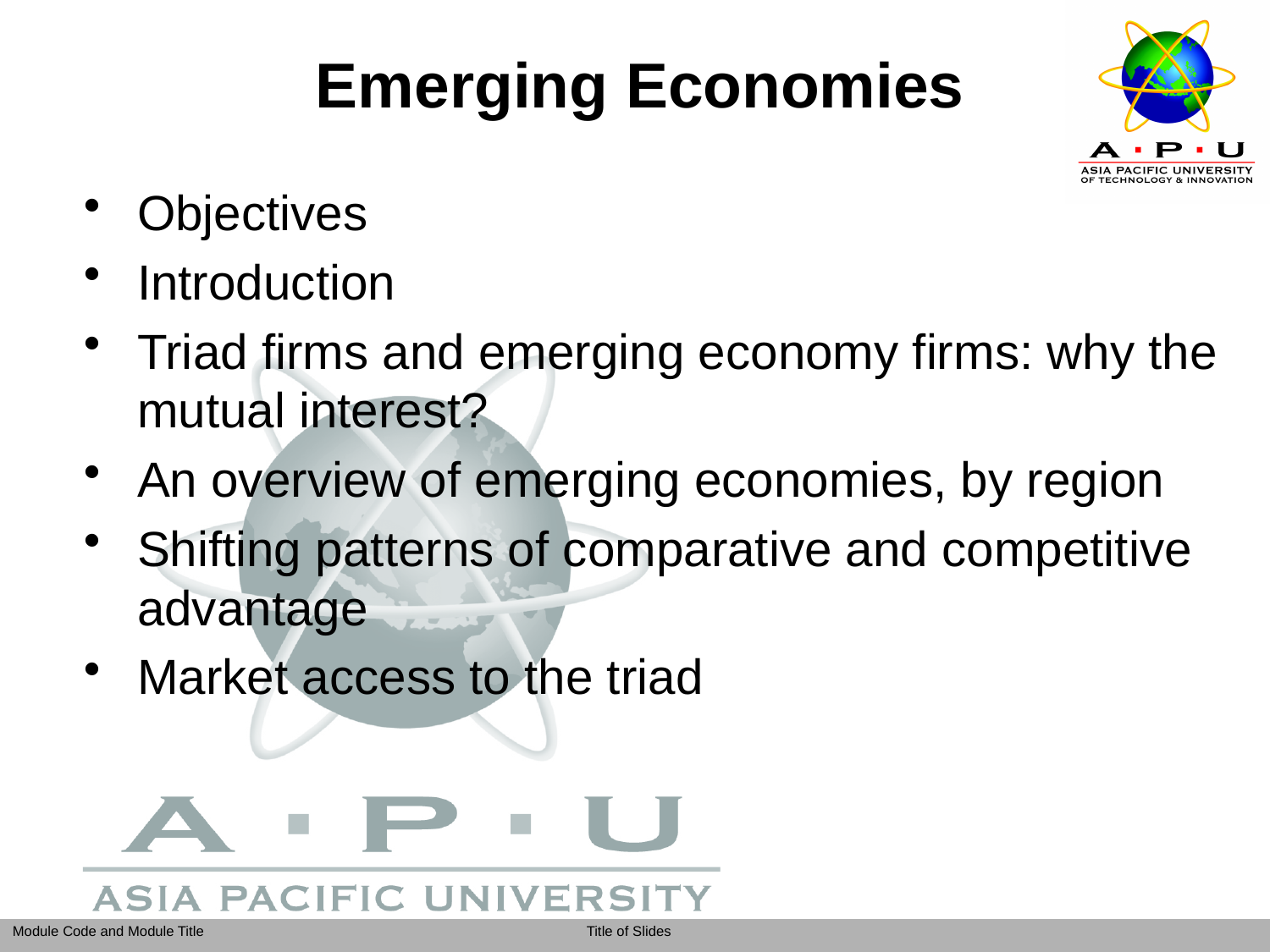

Emerging Economies
Objectives
Introduction
Triad firms and emerging economy firms: why the mutual interest?
An overview of emerging economies, by region
Shifting patterns of comparative and competitive advantage
Market access to the triad